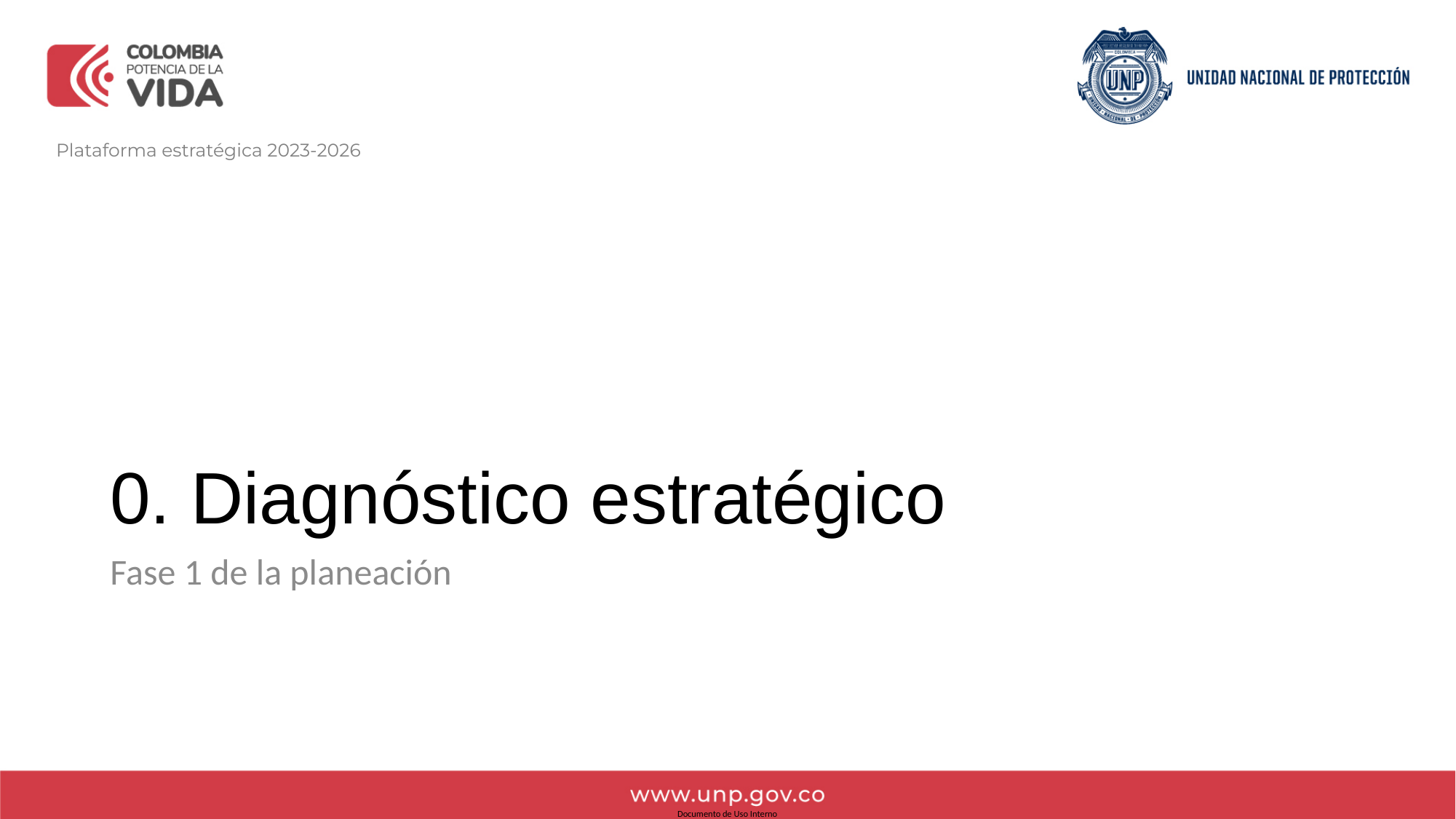

Plataforma estratégica 2023-2026
# 0. Diagnóstico estratégico
Fase 1 de la planeación